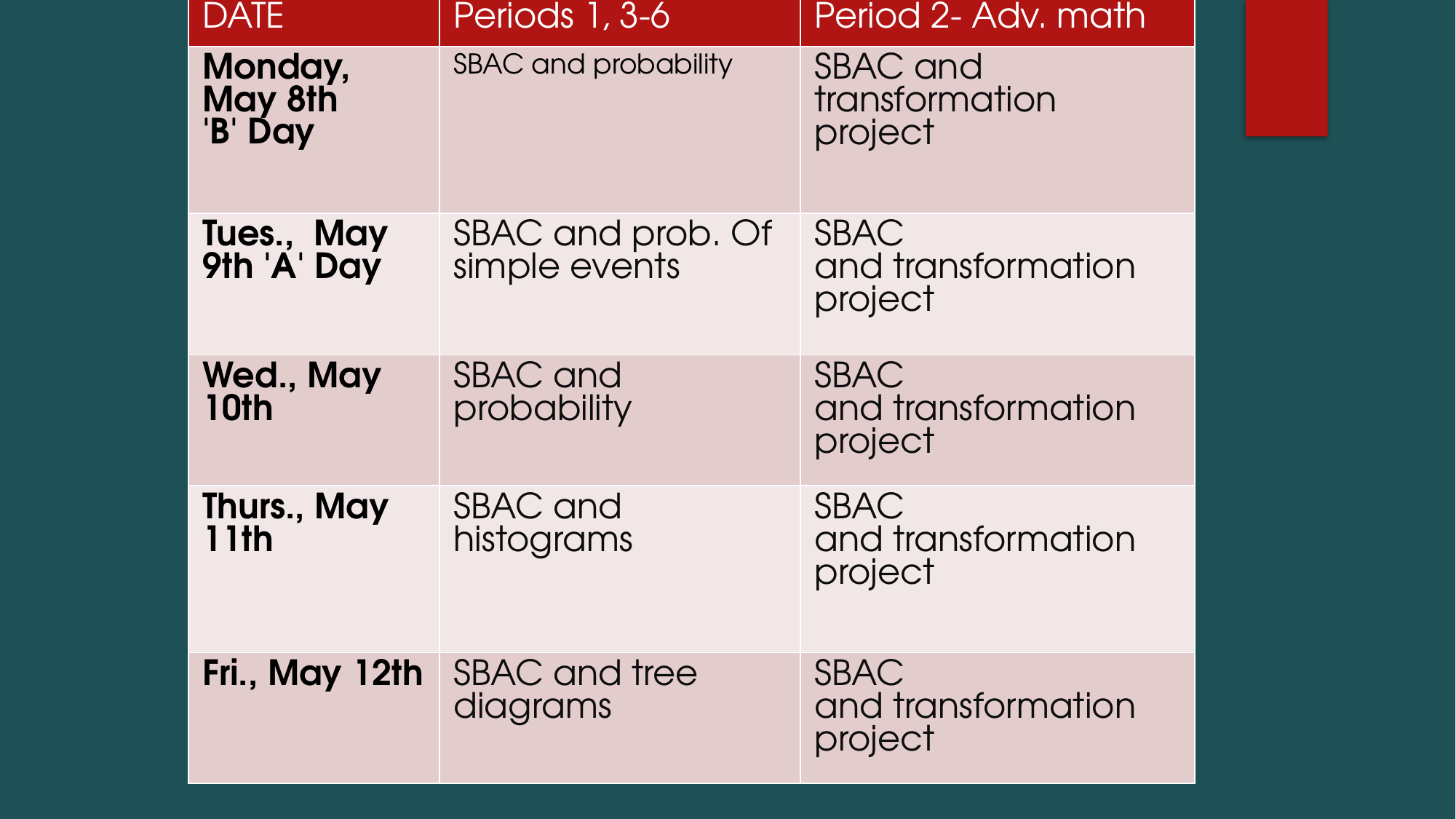

| DATE | Periods 1, 3-6 | Period 2- Adv. math |
| --- | --- | --- |
| Monday, May 8th 'B' Day | SBAC and probability | SBAC and transformation project |
| Tues.,  May 9th 'A' Day | SBAC and prob. Of simple events | SBAC and transformation  project |
| Wed., May  10th | SBAC and probability | SBAC and transformation  project |
| Thurs., May 11th | SBAC and histograms | SBAC and transformation  project |
| Fri., May 12th | SBAC and tree diagrams | SBAC and transformation  project |